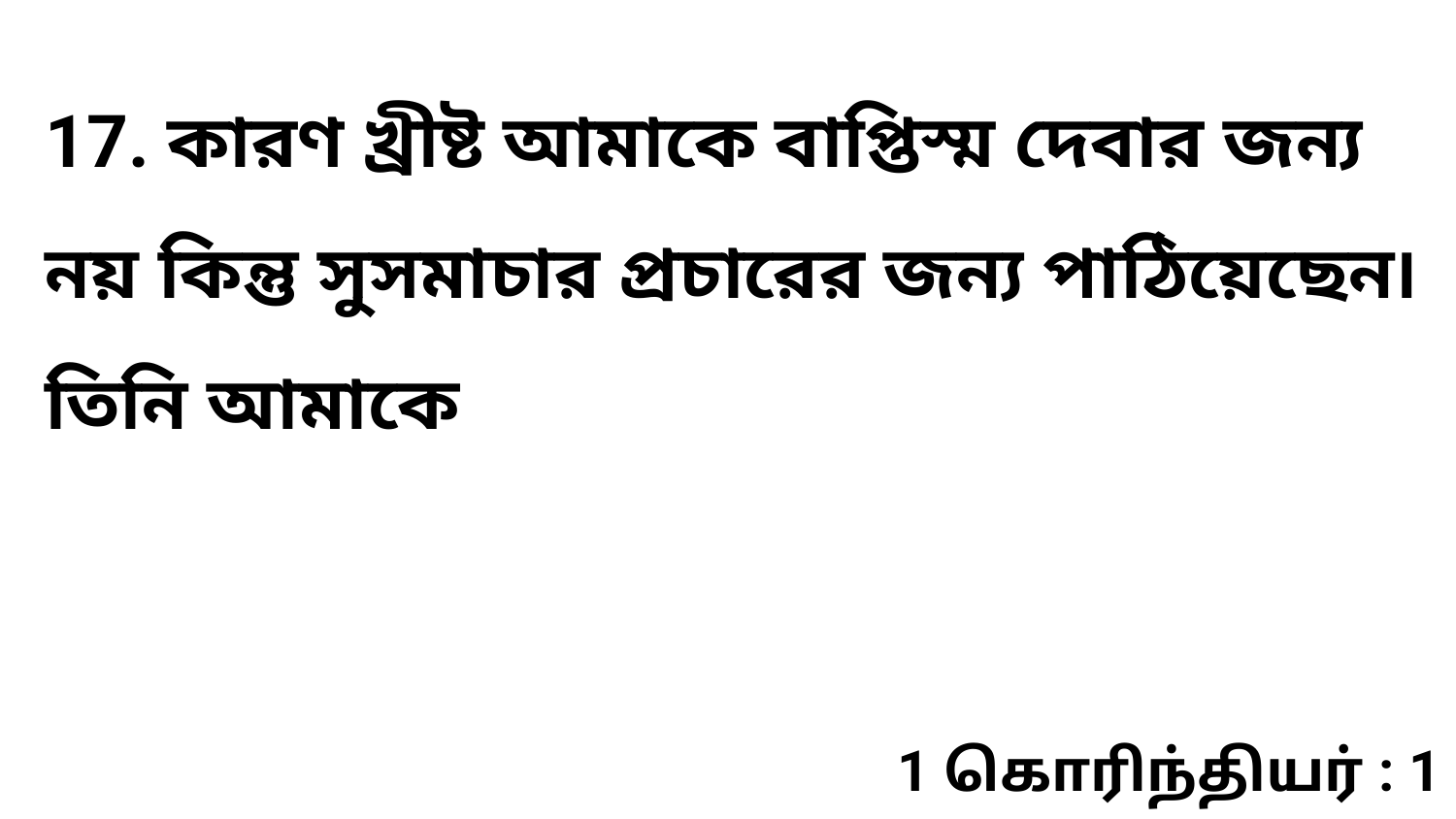

17. কারণ খ্রীষ্ট আমাকে বাপ্তিস্ম দেবার জন্য নয় কিন্তু সুসমাচার প্রচারের জন্য পাঠিয়েছেন৷ তিনি আমাকে
1 கொரிந்தியர் : 1